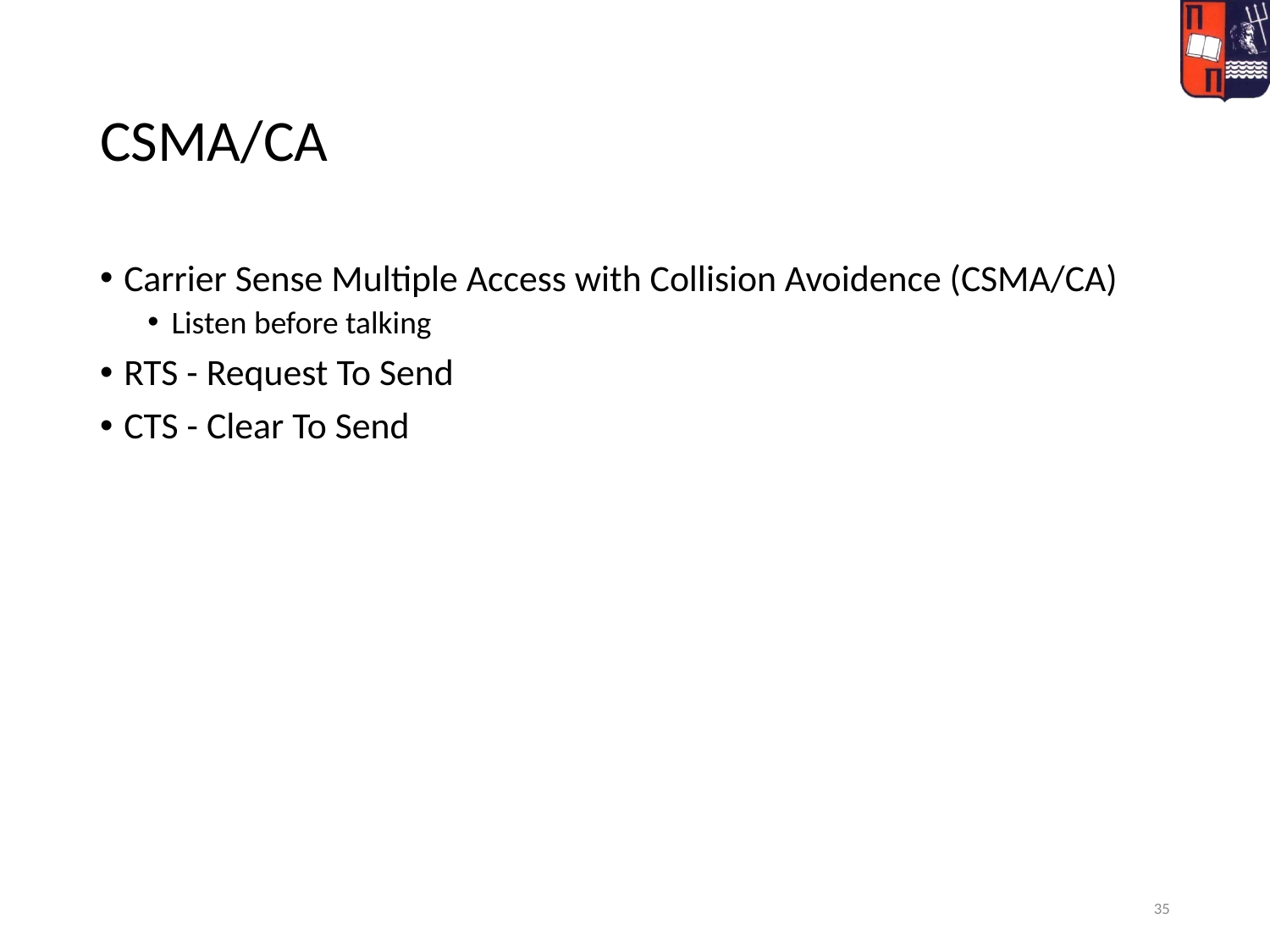

# CSMA/CA
Carrier Sense Multiple Access with Collision Avoidence (CSMA/CA)
Listen before talking
RTS - Request To Send
CTS - Clear To Send
35